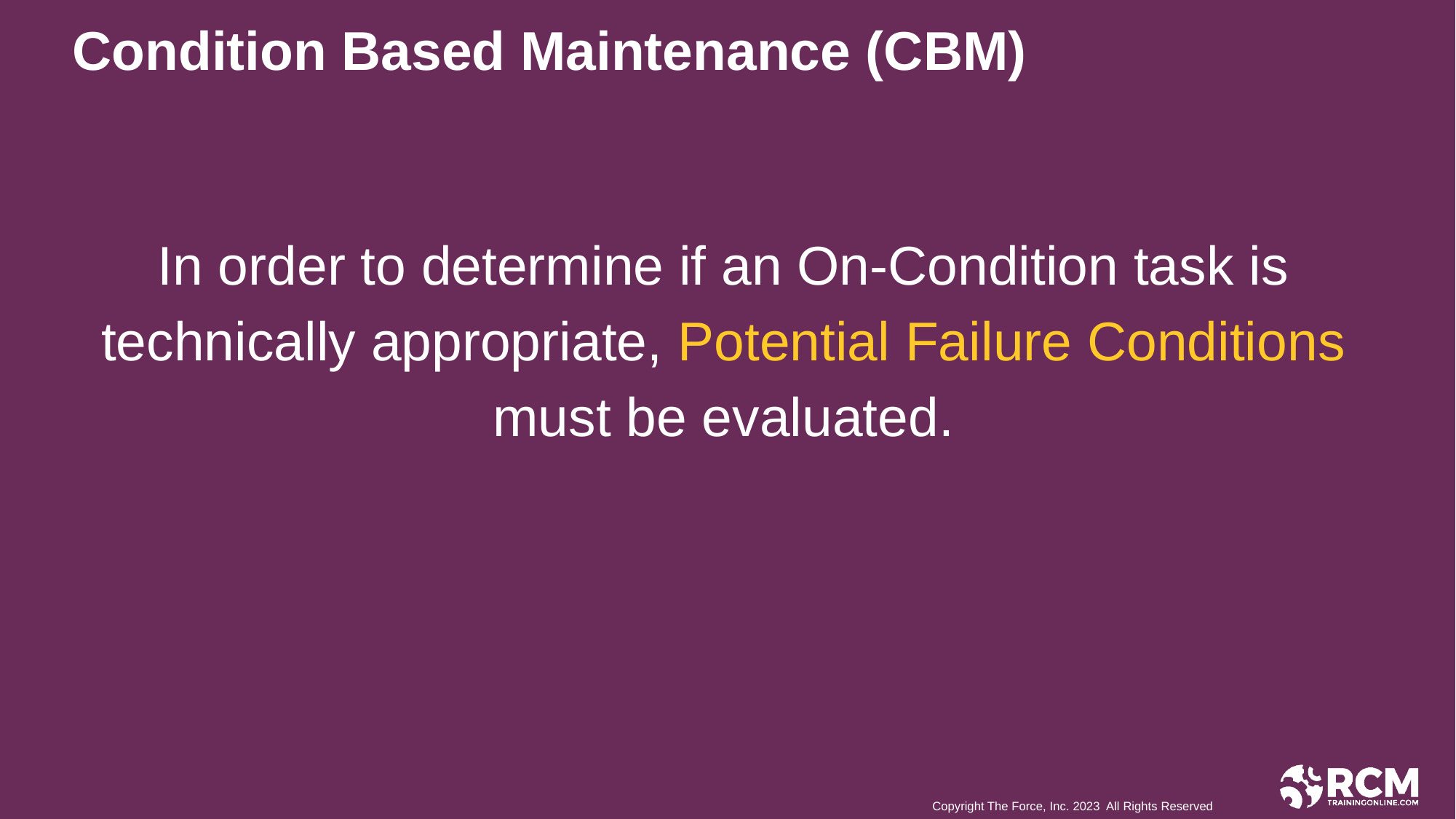

Condition Based Maintenance (CBM)
In order to determine if an On-Condition task is technically appropriate, Potential Failure Conditions must be evaluated.